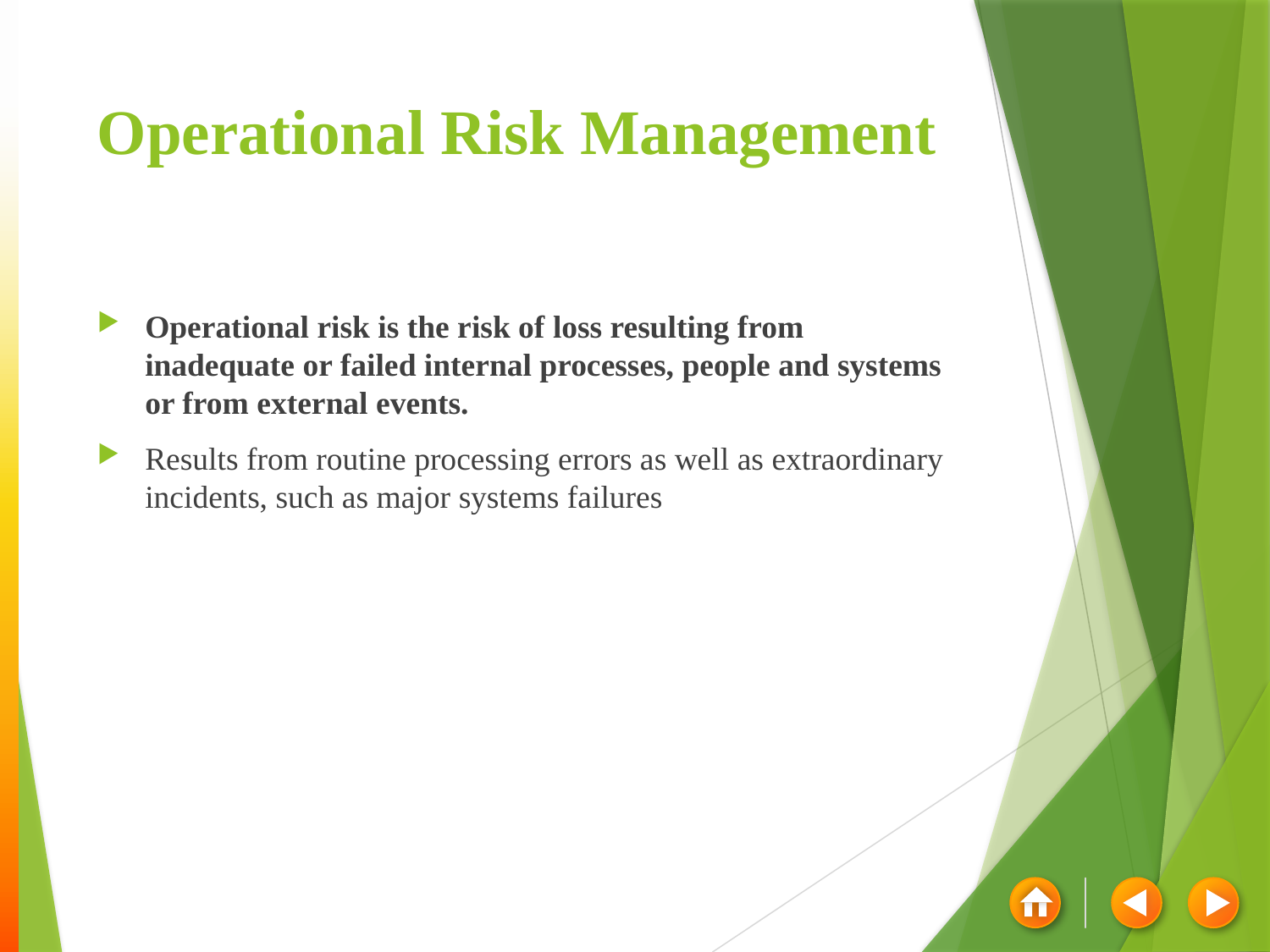

# Operational Risk Management
Operational risk is the risk of loss resulting from inadequate or failed internal processes, people and systems or from external events.
Results from routine processing errors as well as extraordinary incidents, such as major systems failures